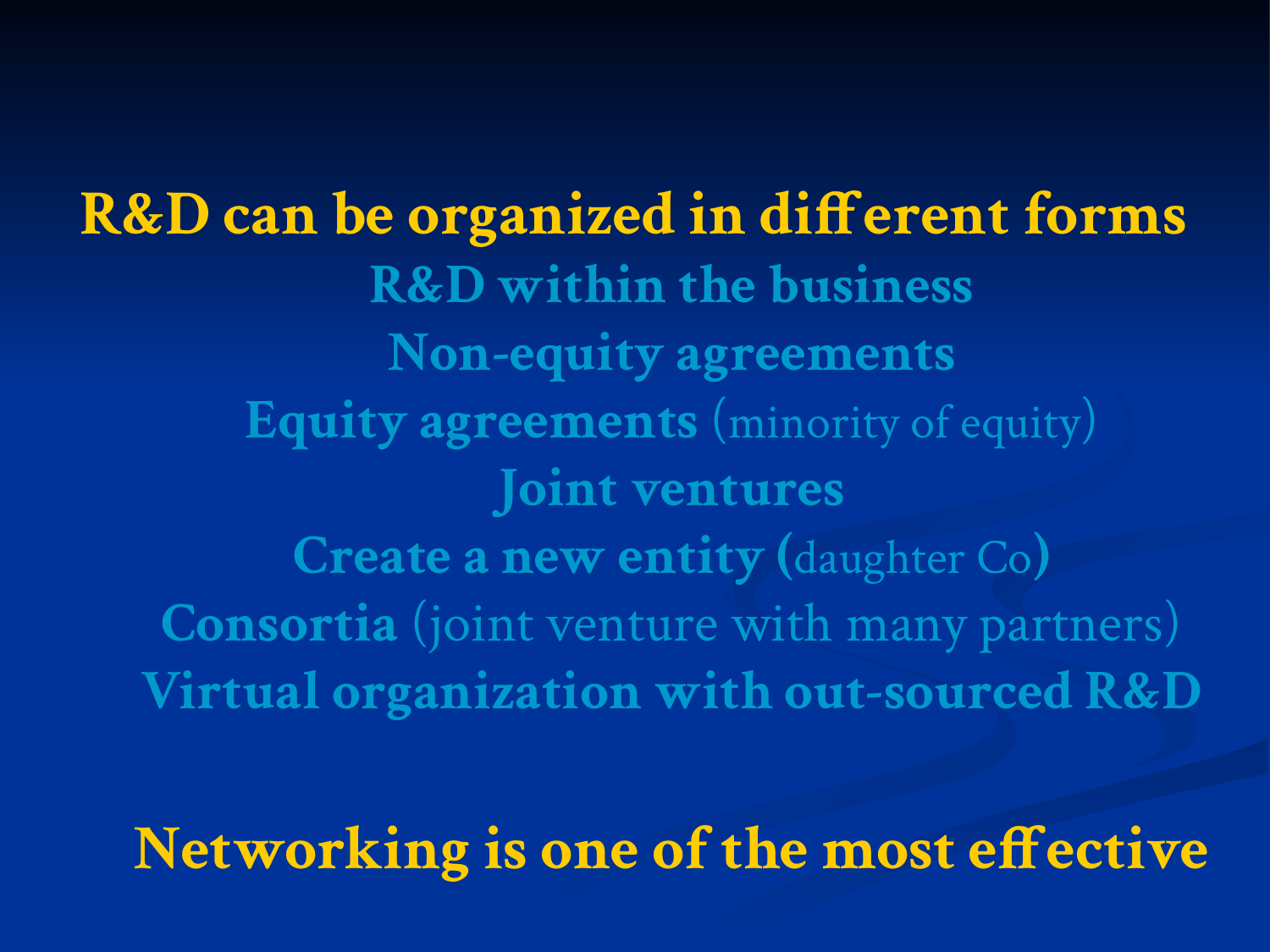

R&D can be organized in different forms
R&D within the business
Non-equity agreements
Equity agreements (minority of equity)
Joint ventures
Create a new entity (daughter Co)
Consortia (joint venture with many partners)
Virtual organization with out-sourced R&D

Networking is one of the most effective